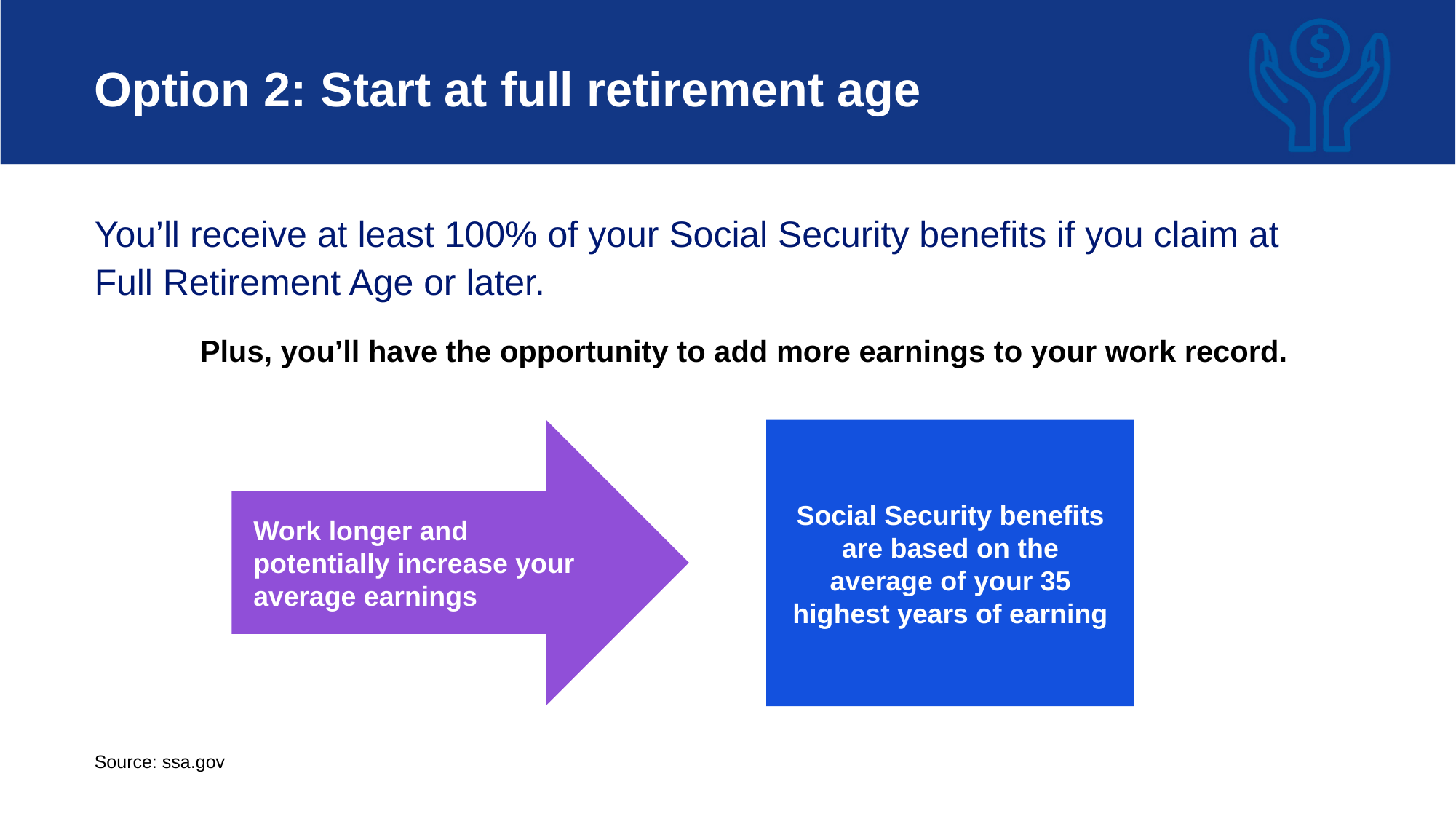

# Option 2: Start at full retirement age
You’ll receive at least 100% of your Social Security benefits if you claim at Full Retirement Age or later.
Plus, you’ll have the opportunity to add more earnings to your work record.
Work longer and potentially increase your average earnings
Social Security benefits are based on the average of your 35 highest years of earning
Source: ssa.gov